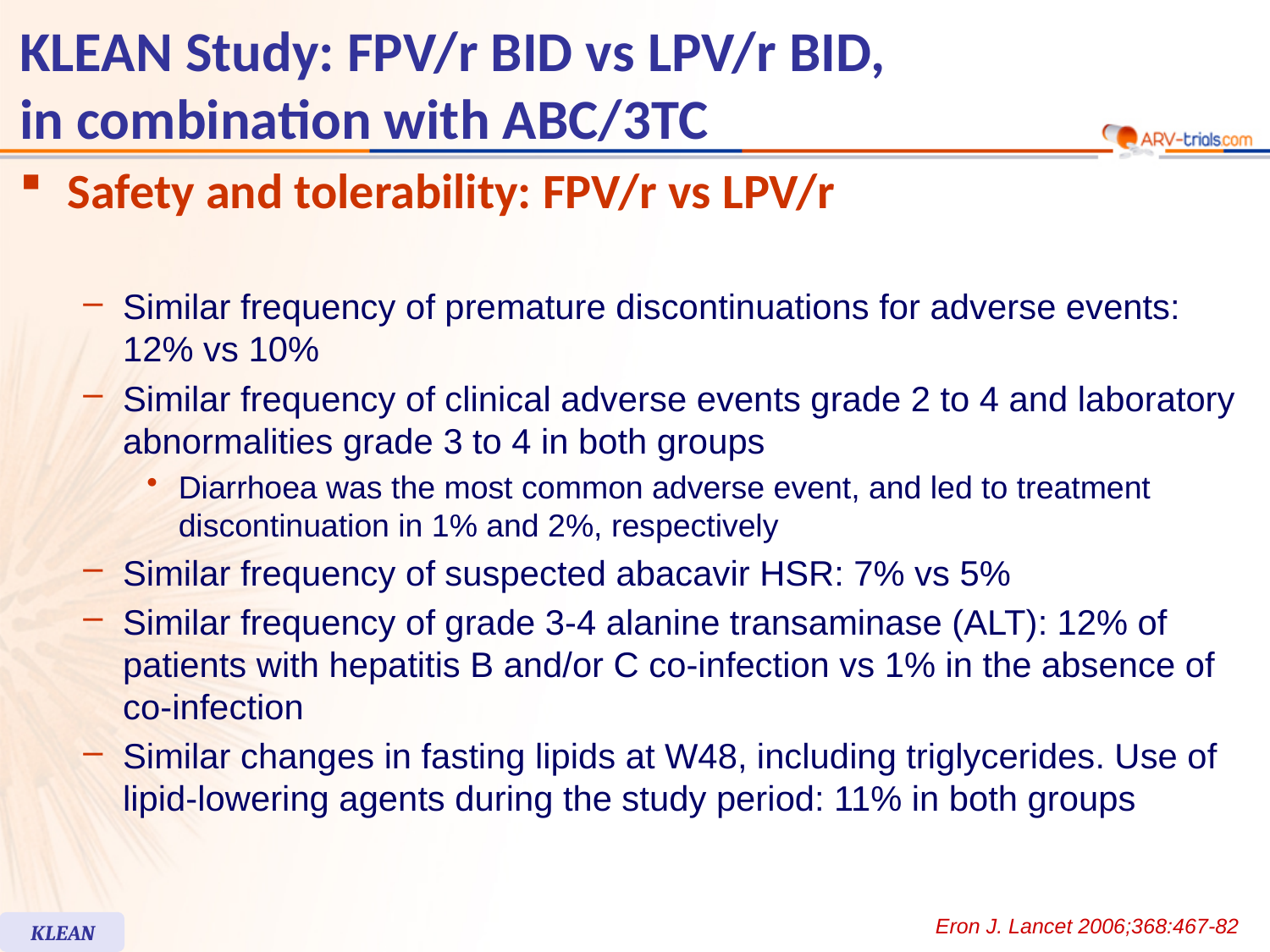

# KLEAN Study: FPV/r BID vs LPV/r BID, in combination with ABC/3TC
Safety and tolerability: FPV/r vs LPV/r
Similar frequency of premature discontinuations for adverse events: 12% vs 10%
Similar frequency of clinical adverse events grade 2 to 4 and laboratory abnormalities grade 3 to 4 in both groups
Diarrhoea was the most common adverse event, and led to treatment discontinuation in 1% and 2%, respectively
Similar frequency of suspected abacavir HSR: 7% vs 5%
Similar frequency of grade 3-4 alanine transaminase (ALT): 12% of patients with hepatitis B and/or C co-infection vs 1% in the absence of co-infection
Similar changes in fasting lipids at W48, including triglycerides. Use of lipid-lowering agents during the study period: 11% in both groups
Eron J. Lancet 2006;368:467-82

KLEAN